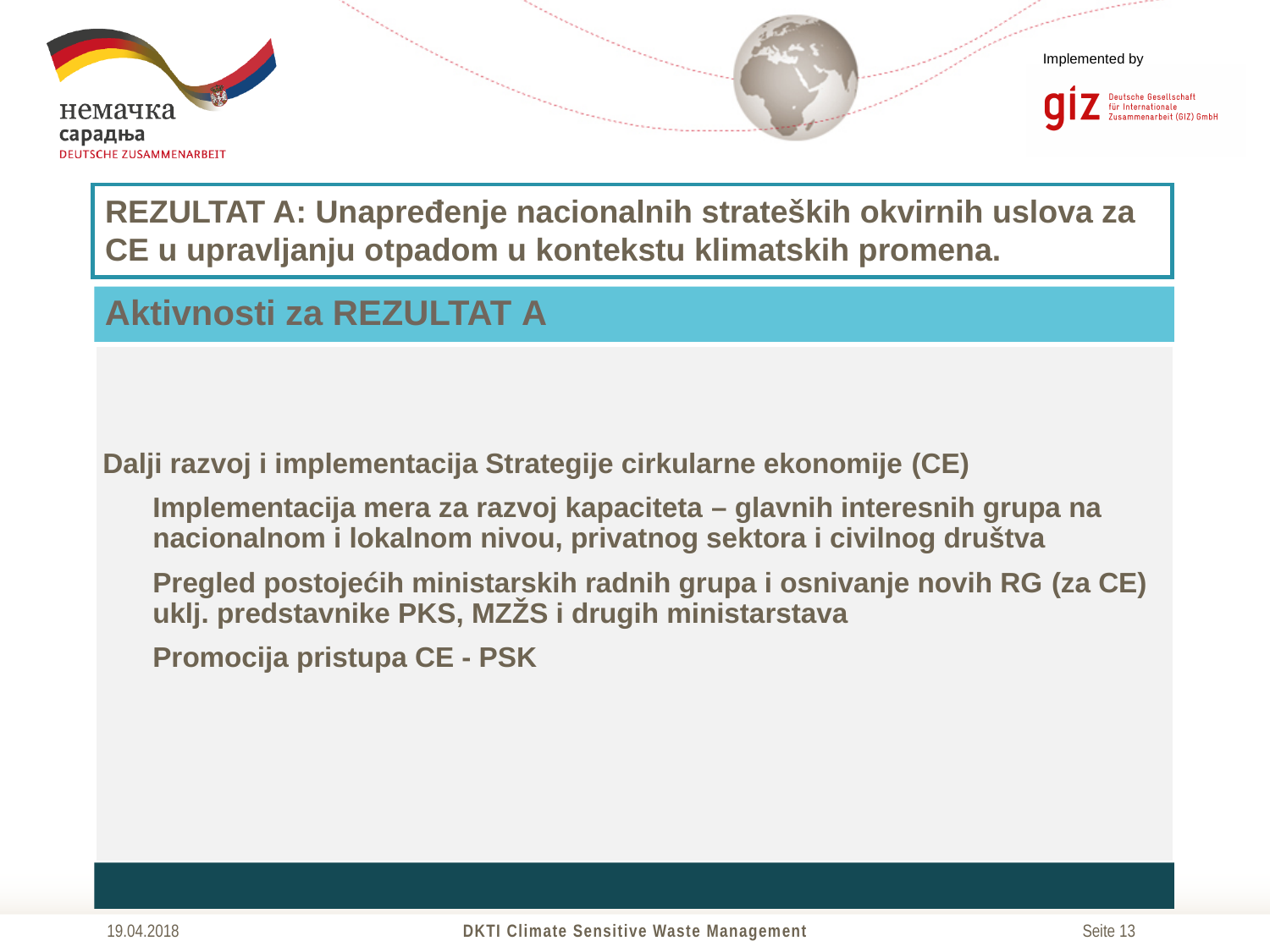

# REZULTAT A: Unapređenje nacionalnih strateških okvirnih uslova za CE u upravljanju otpadom u kontekstu klimatskih promena.
Aktivnosti za REZULTAT A

Dalji razvoj i implementacija Strategije cirkularne ekonomije (CE)
	Implementacija mera za razvoj kapaciteta – glavnih interesnih grupa na nacionalnom i lokalnom nivou, privatnog sektora i civilnog društva
	Pregled postojećih ministarskih radnih grupa i osnivanje novih RG (za CE) uklj. predstavnike PKS, MZŽS i drugih ministarstava
	Promocija pristupa CE - PSK

19.04.2018
DKTI Climate Sensitive Waste Management